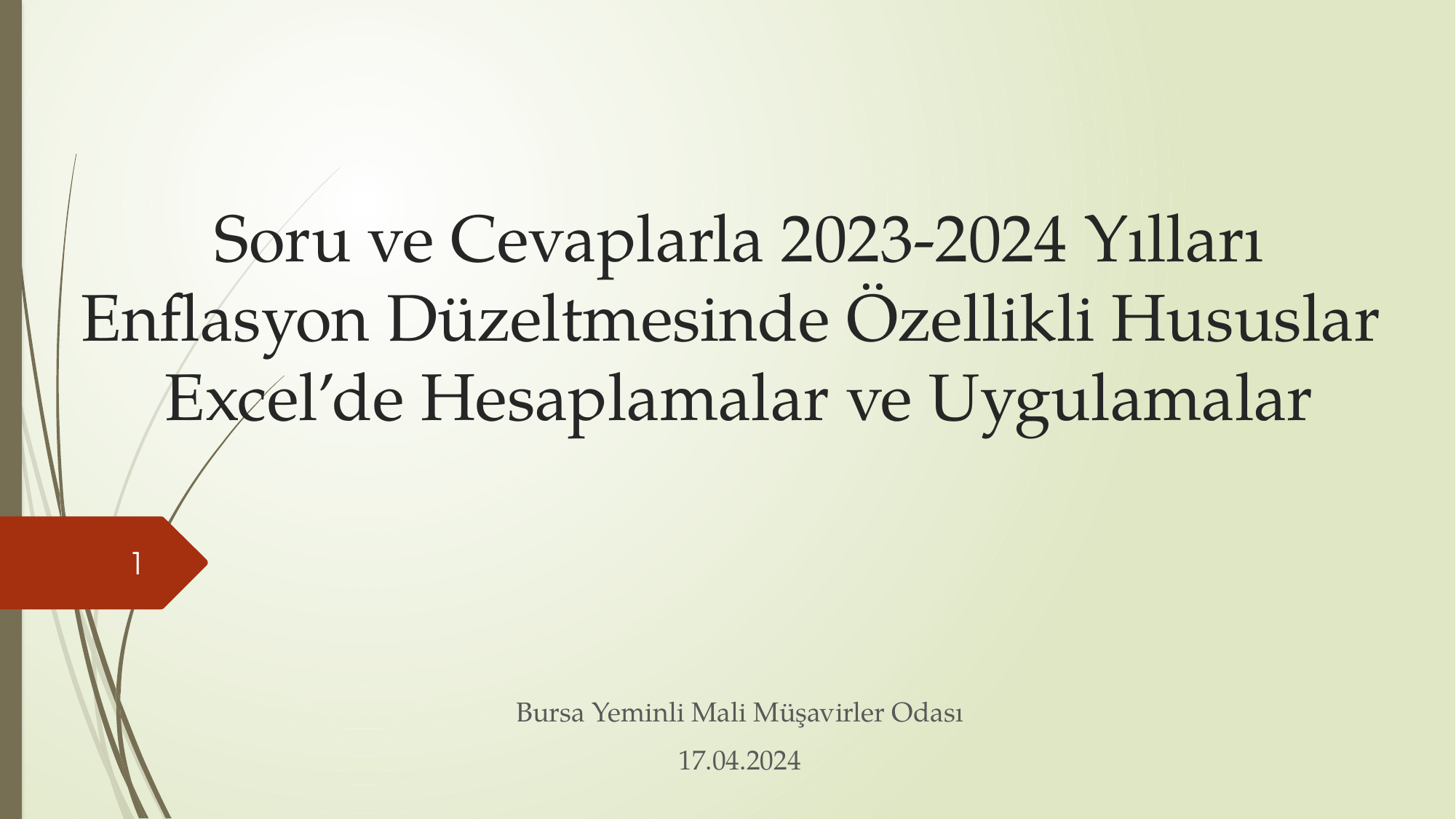

# Soru ve Cevaplarla 2023-2024 Yılları Enflasyon Düzeltmesinde Özellikli Hususlar Excel’de Hesaplamalar ve Uygulamalar
1
Bursa Yeminli Mali Müşavirler Odası
17.04.2024